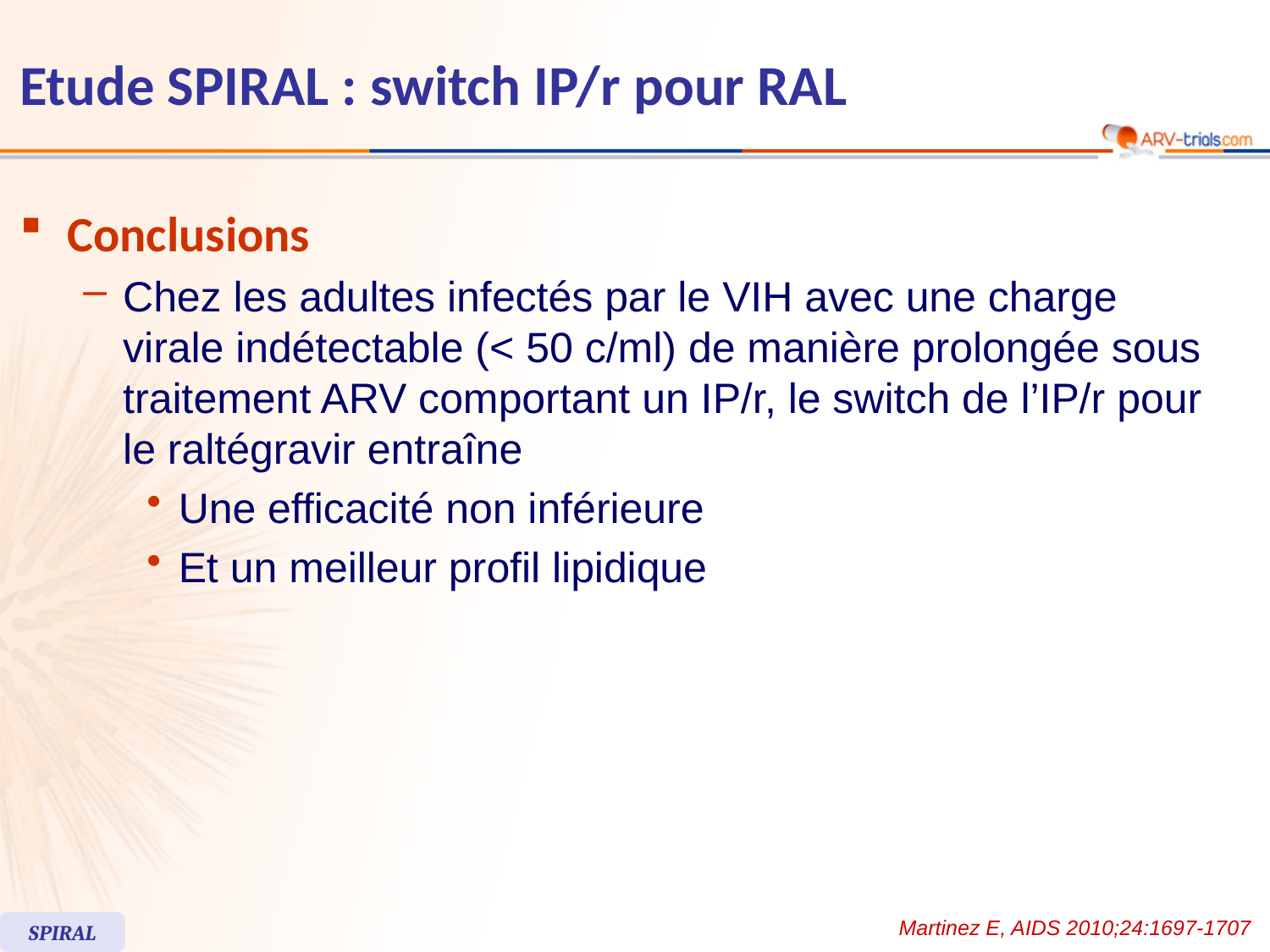

# Etude SPIRAL : switch IP/r pour RAL
Conclusions
Chez les adultes infectés par le VIH avec une charge virale indétectable (< 50 c/ml) de manière prolongée sous traitement ARV comportant un IP/r, le switch de l’IP/r pour le raltégravir entraîne
Une efficacité non inférieure
Et un meilleur profil lipidique
Martinez E, AIDS 2010;24:1697-1707
SPIRAL